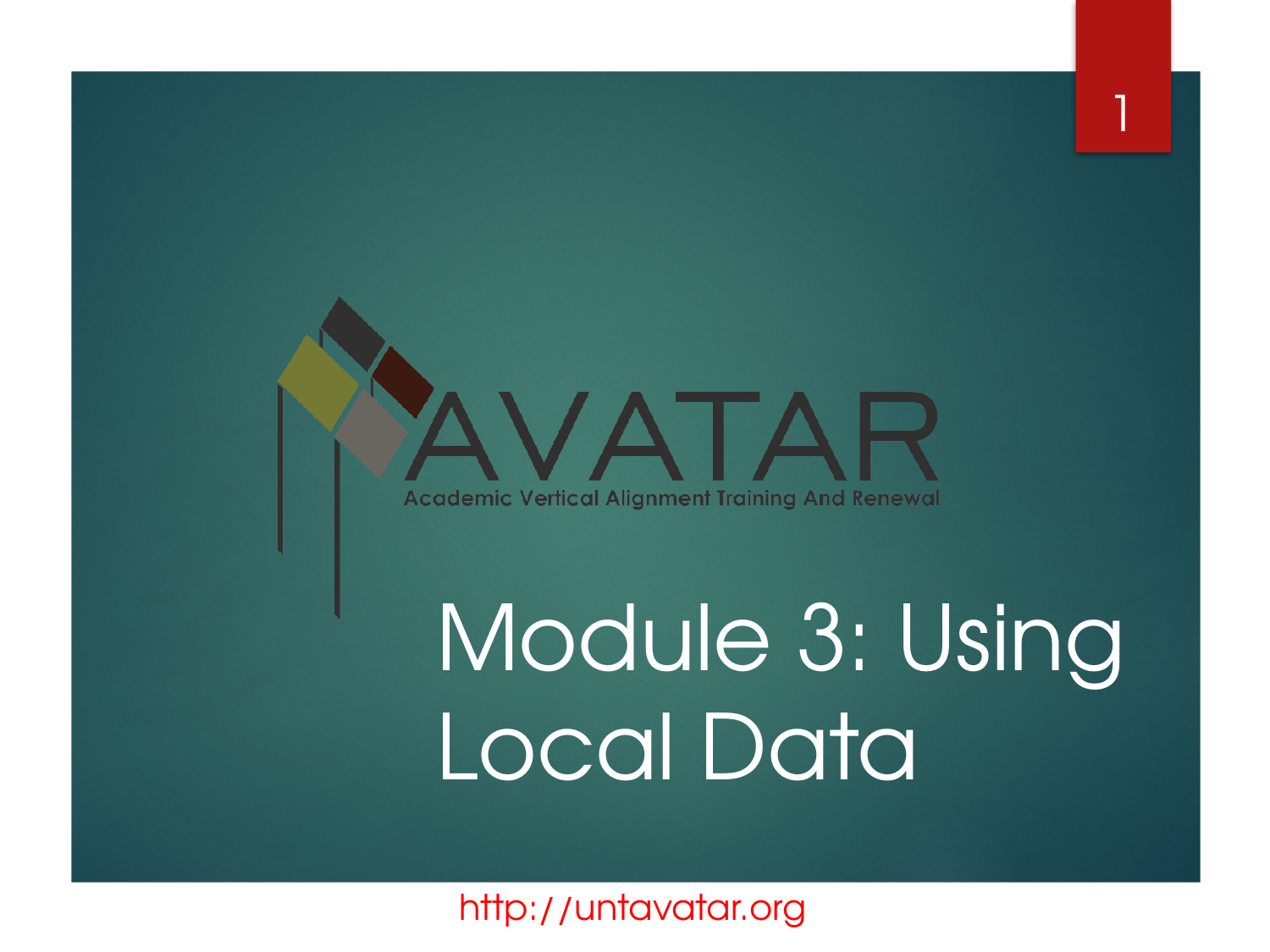

1
# Module 3: Using Local Data